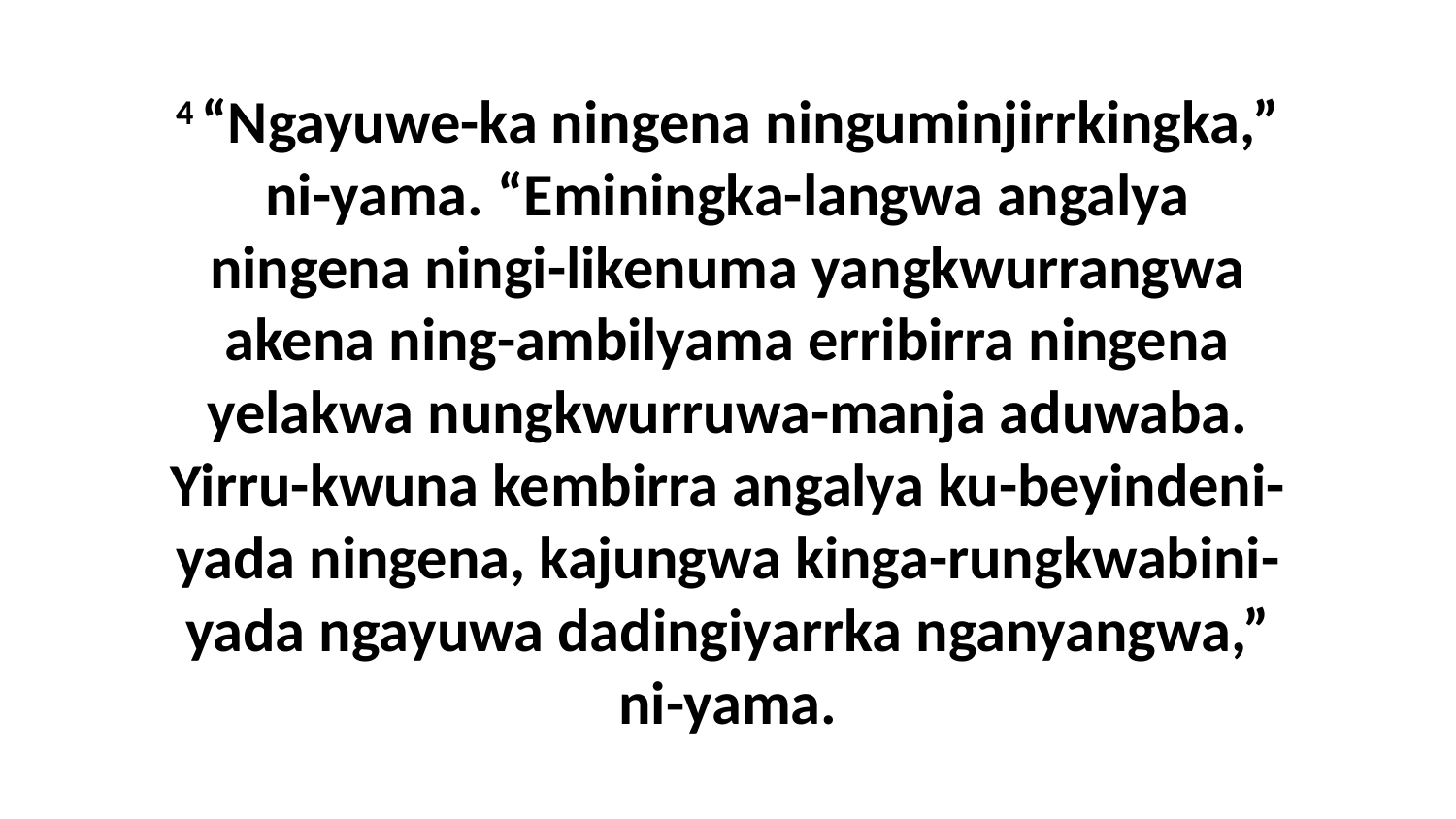

4 “Ngayuwe-ka ningena ninguminjirrkingka,” ni-yama. “Eminingka-langwa angalya ningena ningi-likenuma yangkwurrangwa akena ning-ambilyama erribirra ningena yelakwa nungkwurruwa-manja aduwaba. Yirru-kwuna kembirra angalya ku-beyindeni-yada ningena, kajungwa kinga-rungkwabini-yada ngayuwa dadingiyarrka nganyangwa,” ni-yama.